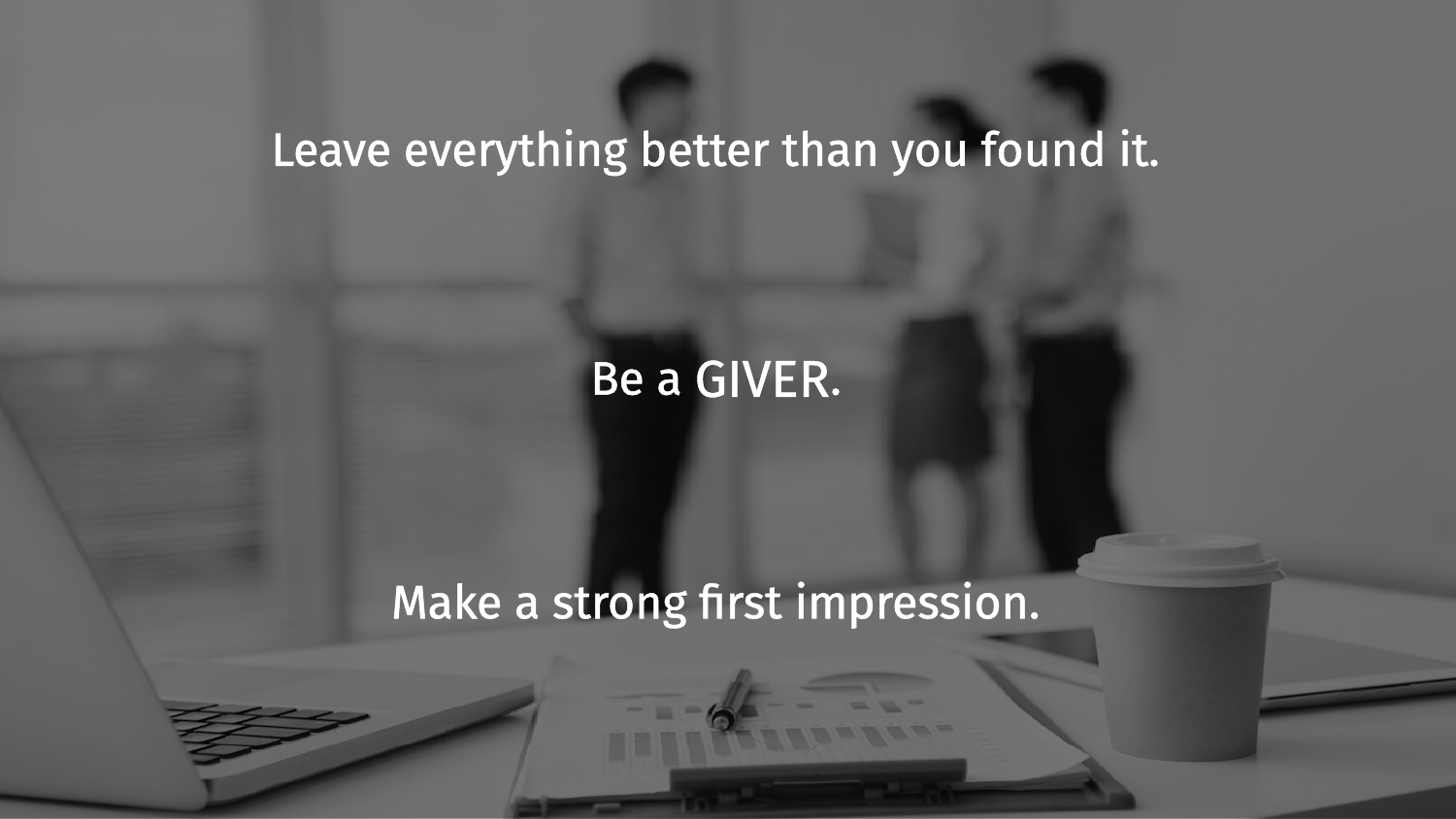

Leave everything better than you found it.

Be a GIVER.

Make a strong first impression.